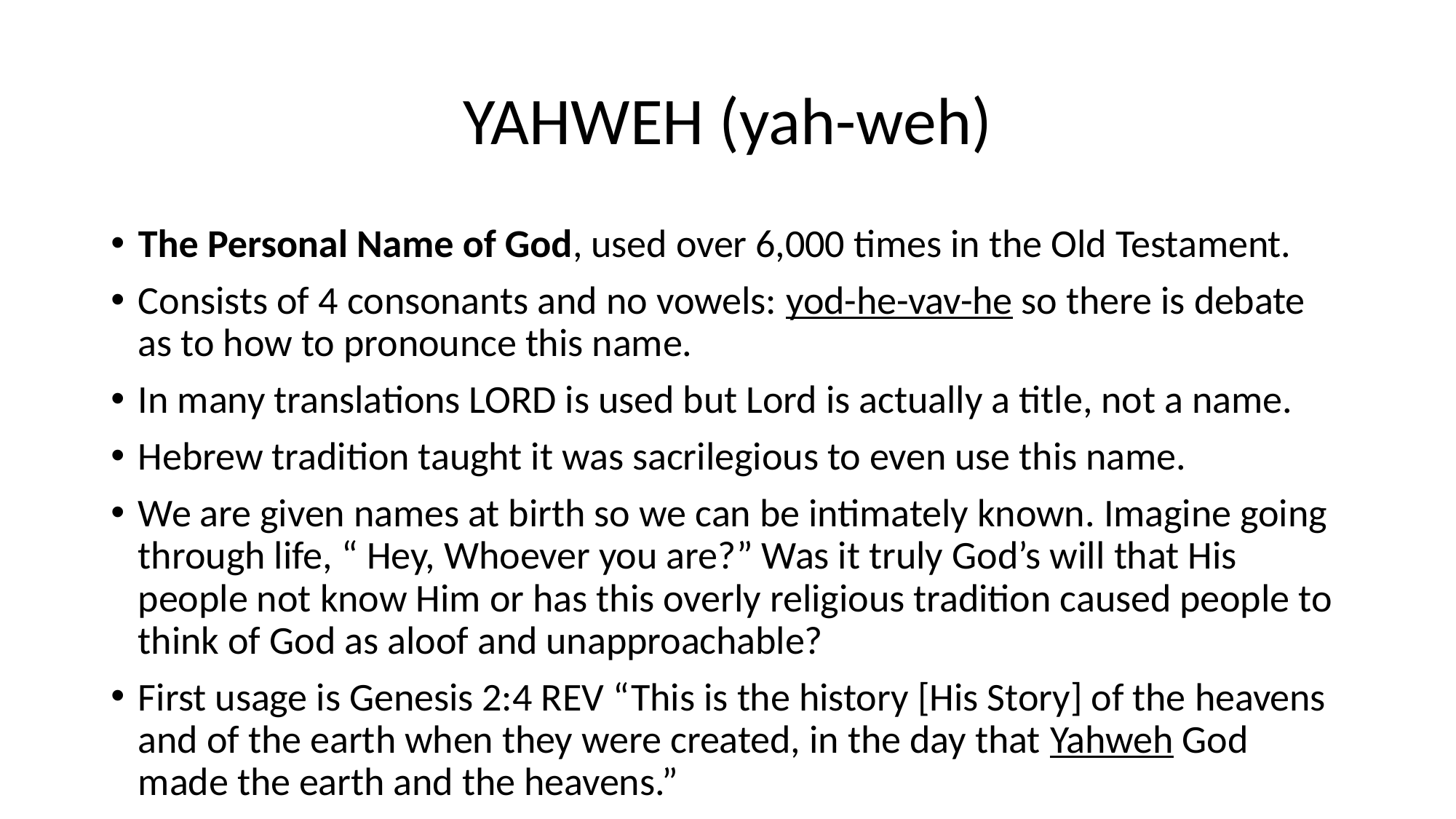

# YAHWEH (yah-weh)
The Personal Name of God, used over 6,000 times in the Old Testament.
Consists of 4 consonants and no vowels: yod-he-vav-he so there is debate as to how to pronounce this name.
In many translations LORD is used but Lord is actually a title, not a name.
Hebrew tradition taught it was sacrilegious to even use this name.
We are given names at birth so we can be intimately known. Imagine going through life, “ Hey, Whoever you are?” Was it truly God’s will that His people not know Him or has this overly religious tradition caused people to think of God as aloof and unapproachable?
First usage is Genesis 2:4 REV “This is the history [His Story] of the heavens and of the earth when they were created, in the day that Yahweh God made the earth and the heavens.”